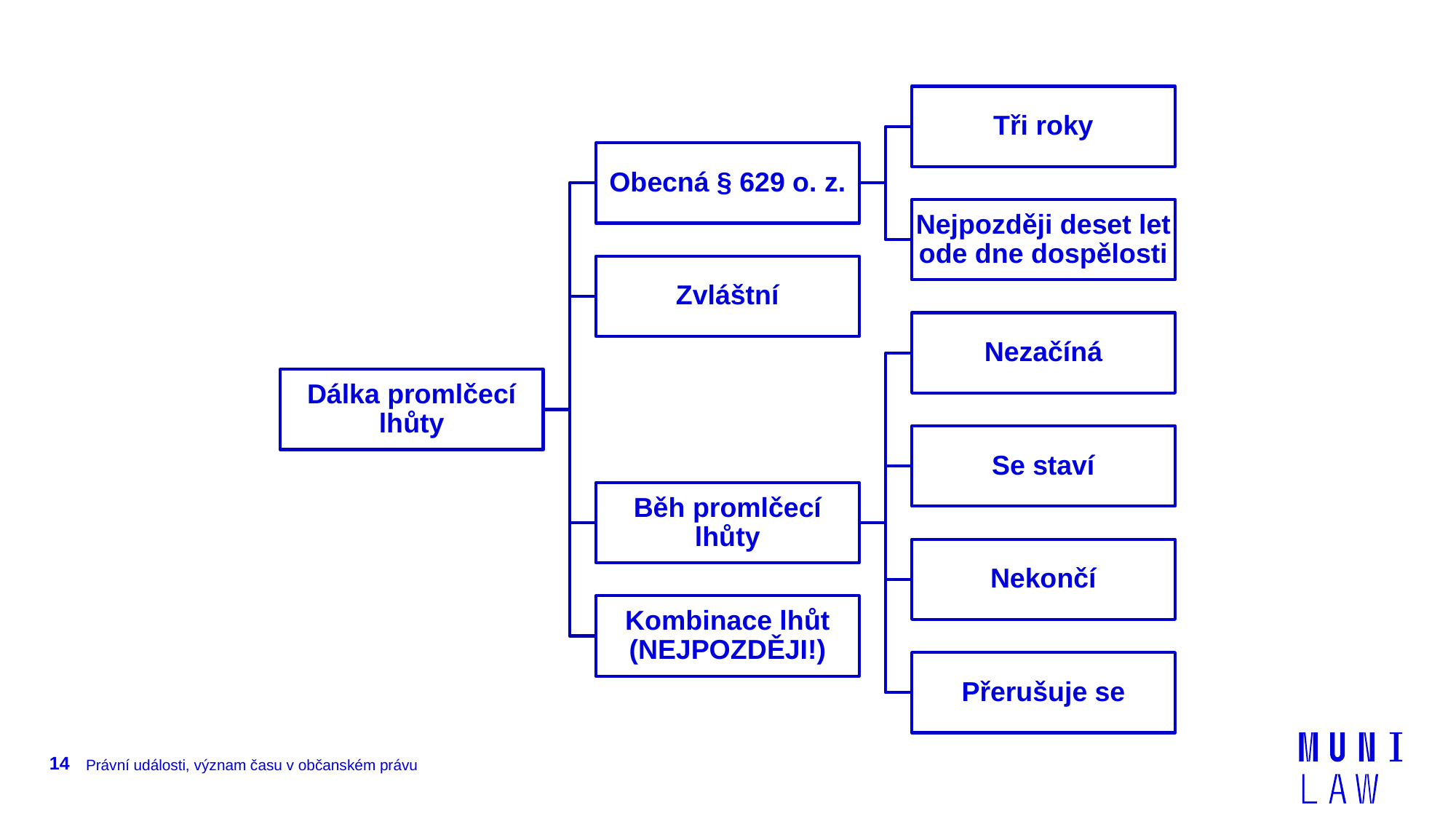

Dálka promlčecí lhůty
Obecná § 629 o. z.
Tři roky
Nejpozději deset let ode dne dospělosti
Zvláštní
Běh promlčecí lhůty
Nezačíná
Se staví
Nekončí
Přerušuje se
Kombinace lhůt (NEJPOZDĚJI!)

14
Právní události, význam času v občanském právu